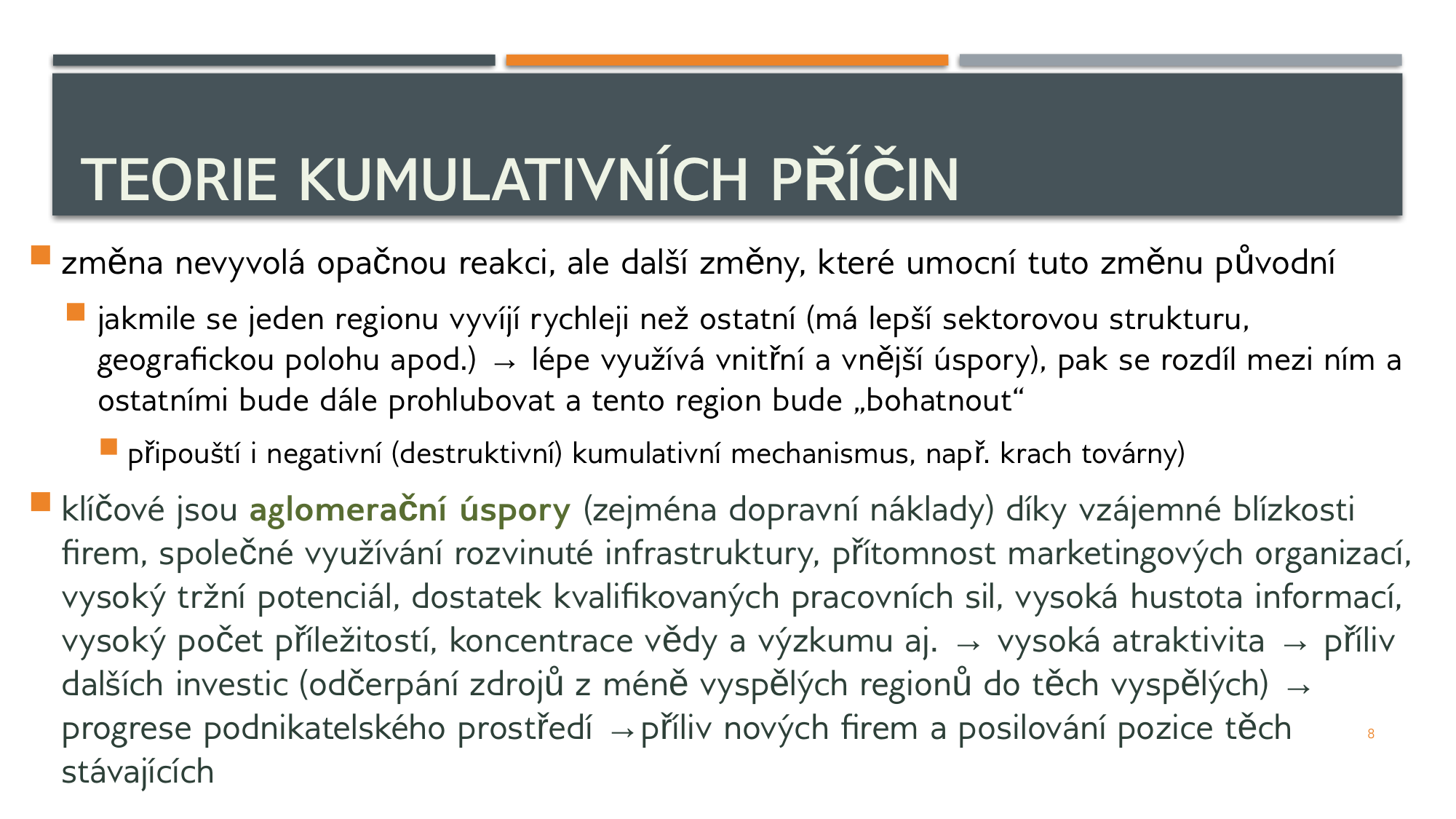

# teorie kumulativních příčin
změna nevyvolá opačnou reakci, ale další změny, které umocní tuto změnu původní
jakmile se jeden regionu vyvíjí rychleji než ostatní (má lepší sektorovou strukturu, geografickou polohu apod.) → lépe využívá vnitřní a vnější úspory), pak se rozdíl mezi ním a ostatními bude dále prohlubovat a tento region bude „bohatnout“
připouští i negativní (destruktivní) kumulativní mechanismus, např. krach továrny)
klíčové jsou aglomerační úspory (zejména dopravní náklady) díky vzájemné blízkosti firem, společné využívání rozvinuté infrastruktury, přítomnost marketingových organizací, vysoký tržní potenciál, dostatek kvalifikovaných pracovních sil, vysoká hustota informací, vysoký počet příležitostí, koncentrace vědy a výzkumu aj. → vysoká atraktivita → příliv dalších investic (odčerpání zdrojů z méně vyspělých regionů do těch vyspělých) → progrese podnikatelského prostředí →příliv nových firem a posilování pozice těch stávajících
8